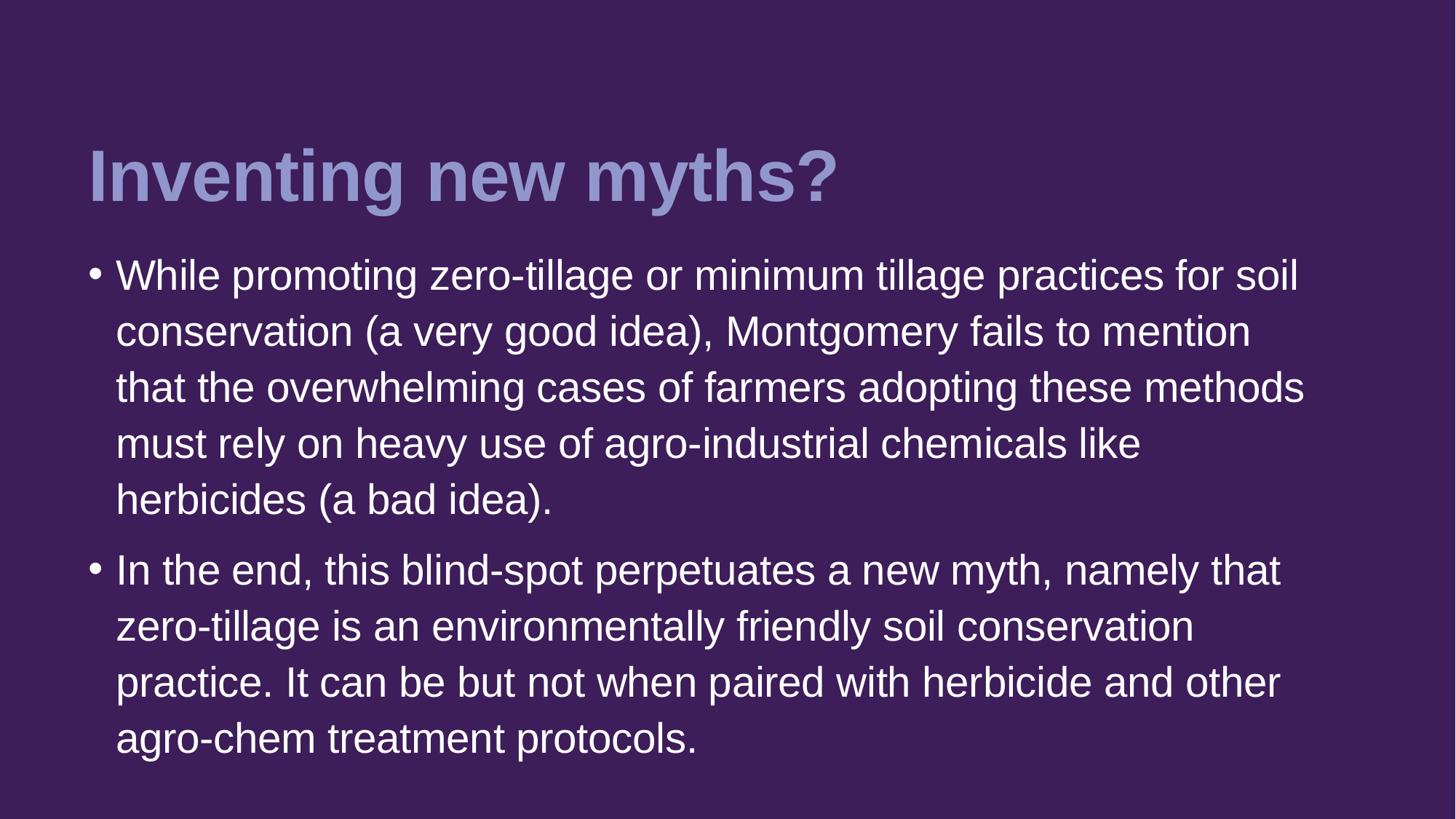

# Inventing new myths?
While promoting zero-tillage or minimum tillage practices for soil conservation (a very good idea), Montgomery fails to mention that the overwhelming cases of farmers adopting these methods must rely on heavy use of agro-industrial chemicals like herbicides (a bad idea).
In the end, this blind-spot perpetuates a new myth, namely that zero-tillage is an environmentally friendly soil conservation practice. It can be but not when paired with herbicide and other agro-chem treatment protocols.